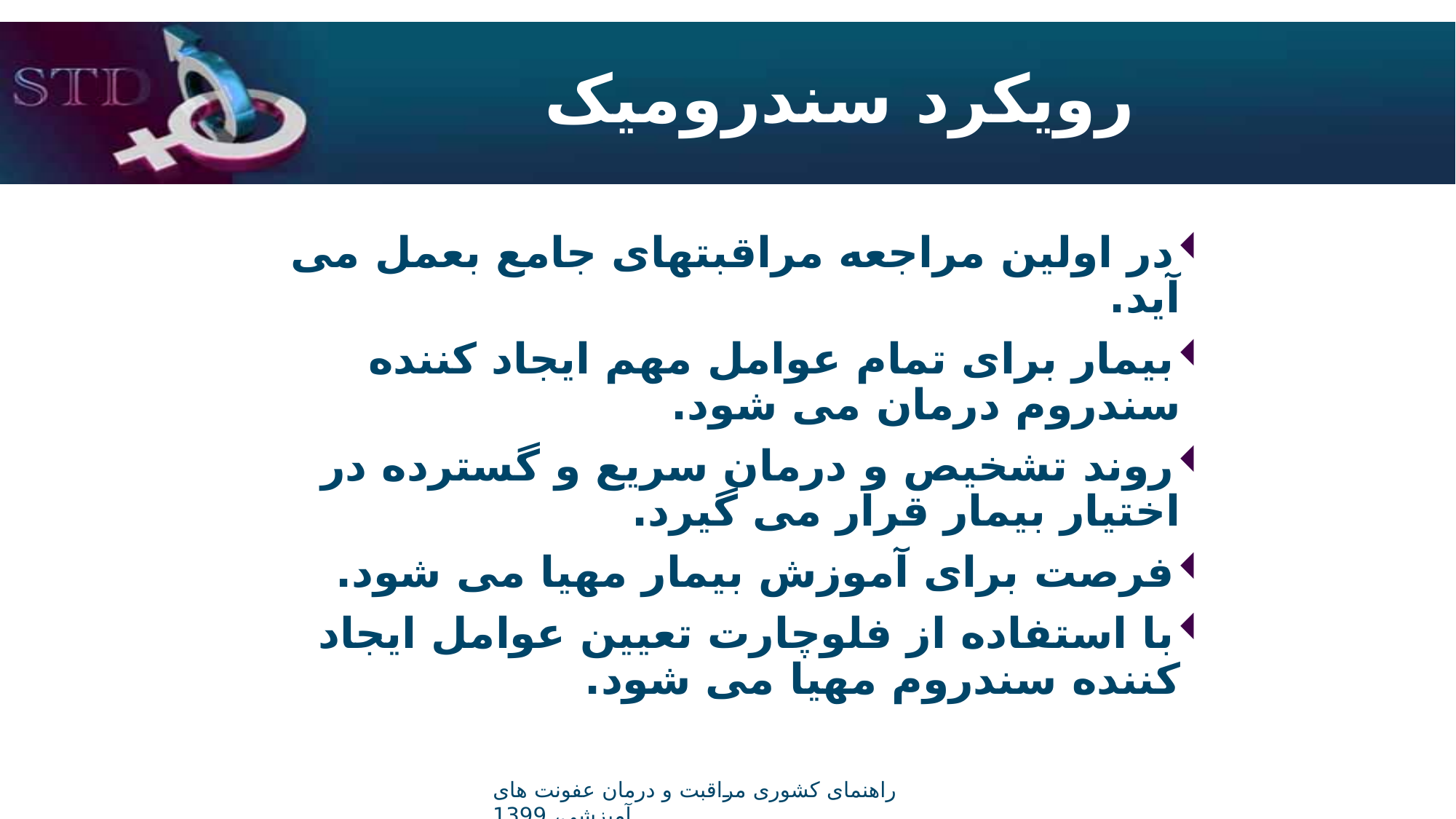

# رویکرد سندرومیک
در اولین مراجعه مراقبتهای جامع بعمل می آید.
بیمار برای تمام عوامل مهم ایجاد کننده سندروم درمان می شود.
روند تشخیص و درمان سریع و گسترده در اختیار بیمار قرار می گیرد.
فرصت برای آموزش بیمار مهیا می شود.
با استفاده از فلوچارت تعیین عوامل ایجاد کننده سندروم مهیا می شود.